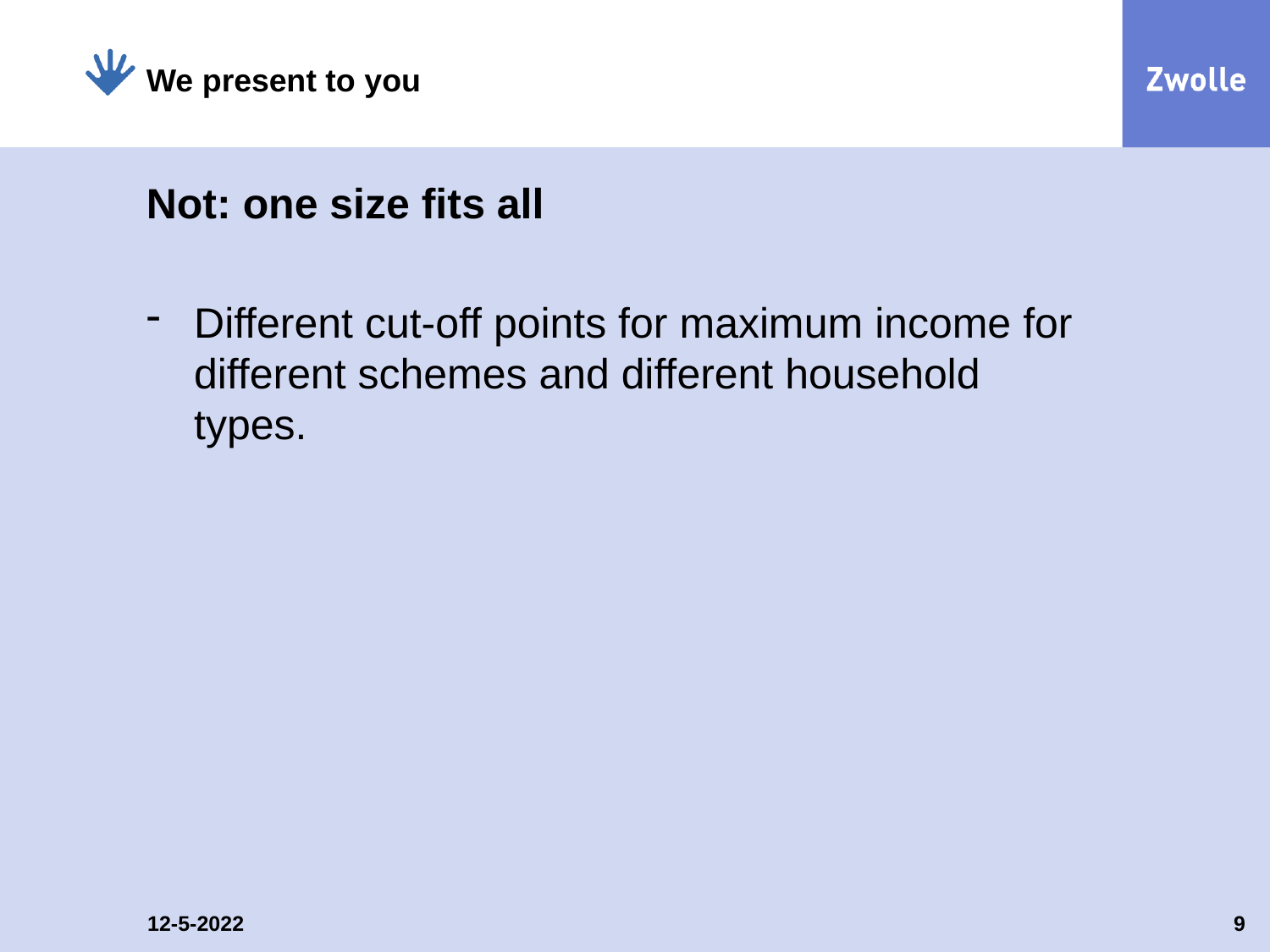

We present to you
# Not: one size fits all
Different cut-off points for maximum income for different schemes and different household types.

12-5-2022
9